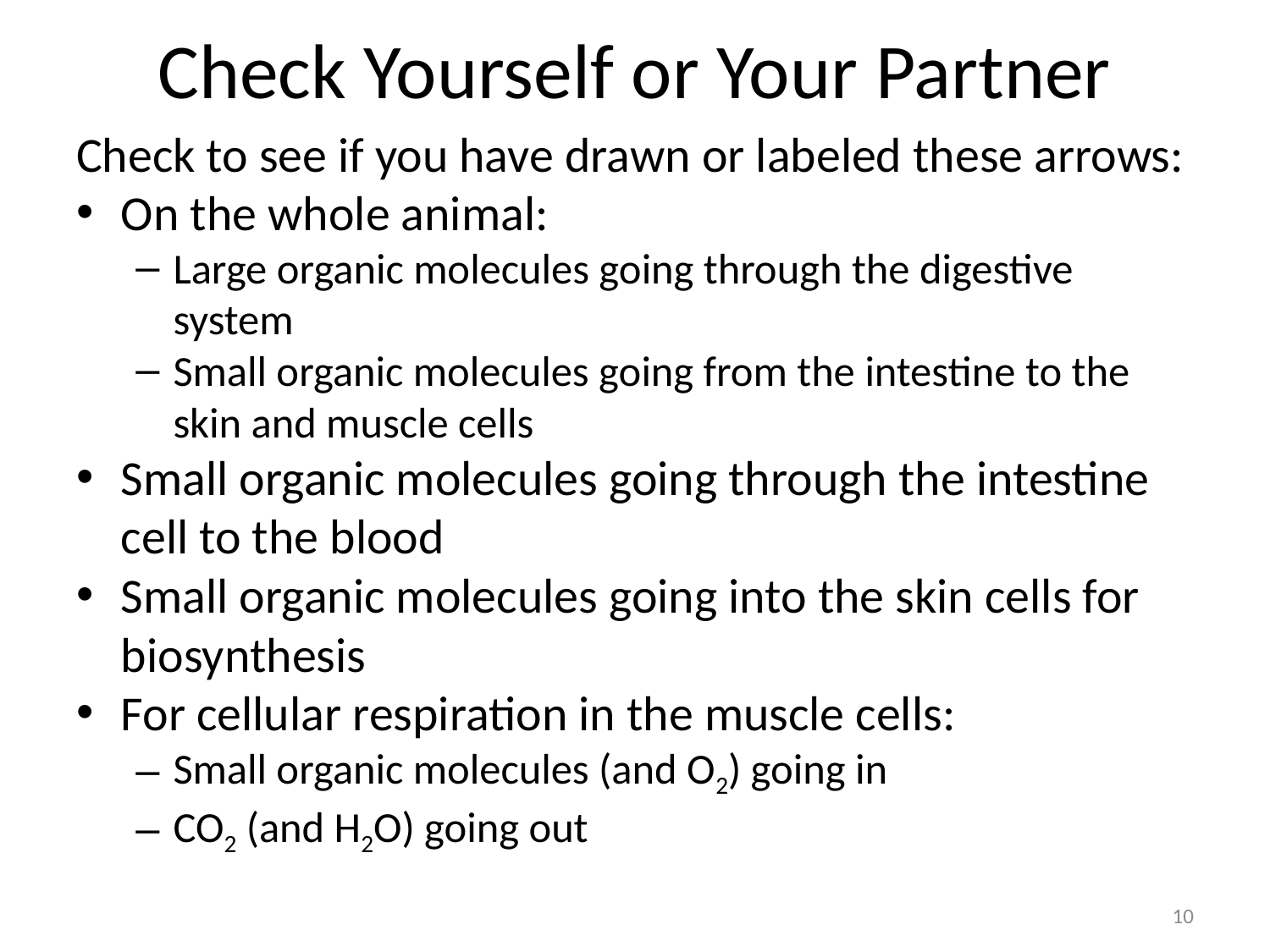

# Check Yourself or Your Partner
Check to see if you have drawn or labeled these arrows:
On the whole animal:
Large organic molecules going through the digestive system
Small organic molecules going from the intestine to the skin and muscle cells
Small organic molecules going through the intestine cell to the blood
Small organic molecules going into the skin cells for biosynthesis
For cellular respiration in the muscle cells:
Small organic molecules (and O2) going in
CO2 (and H2O) going out
10